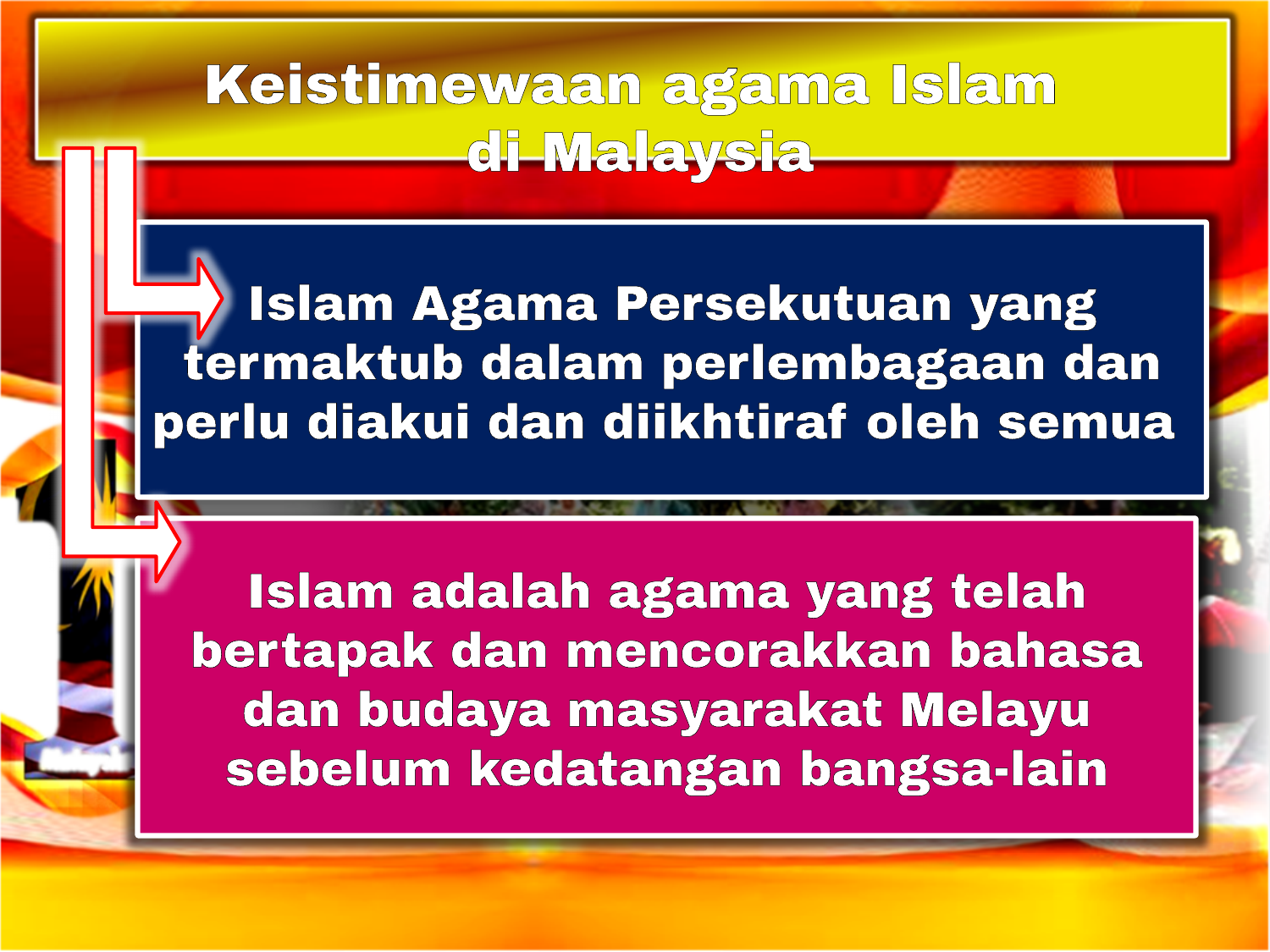

Keistimewaan agama Islam
di Malaysia

Islam Agama Persekutuan yang termaktub dalam perlembagaan dan perlu diakui dan diikhtiraf oleh semua

Islam adalah agama yang telah bertapak dan mencorakkan bahasa dan budaya masyarakat Melayu sebelum kedatangan bangsa-lain